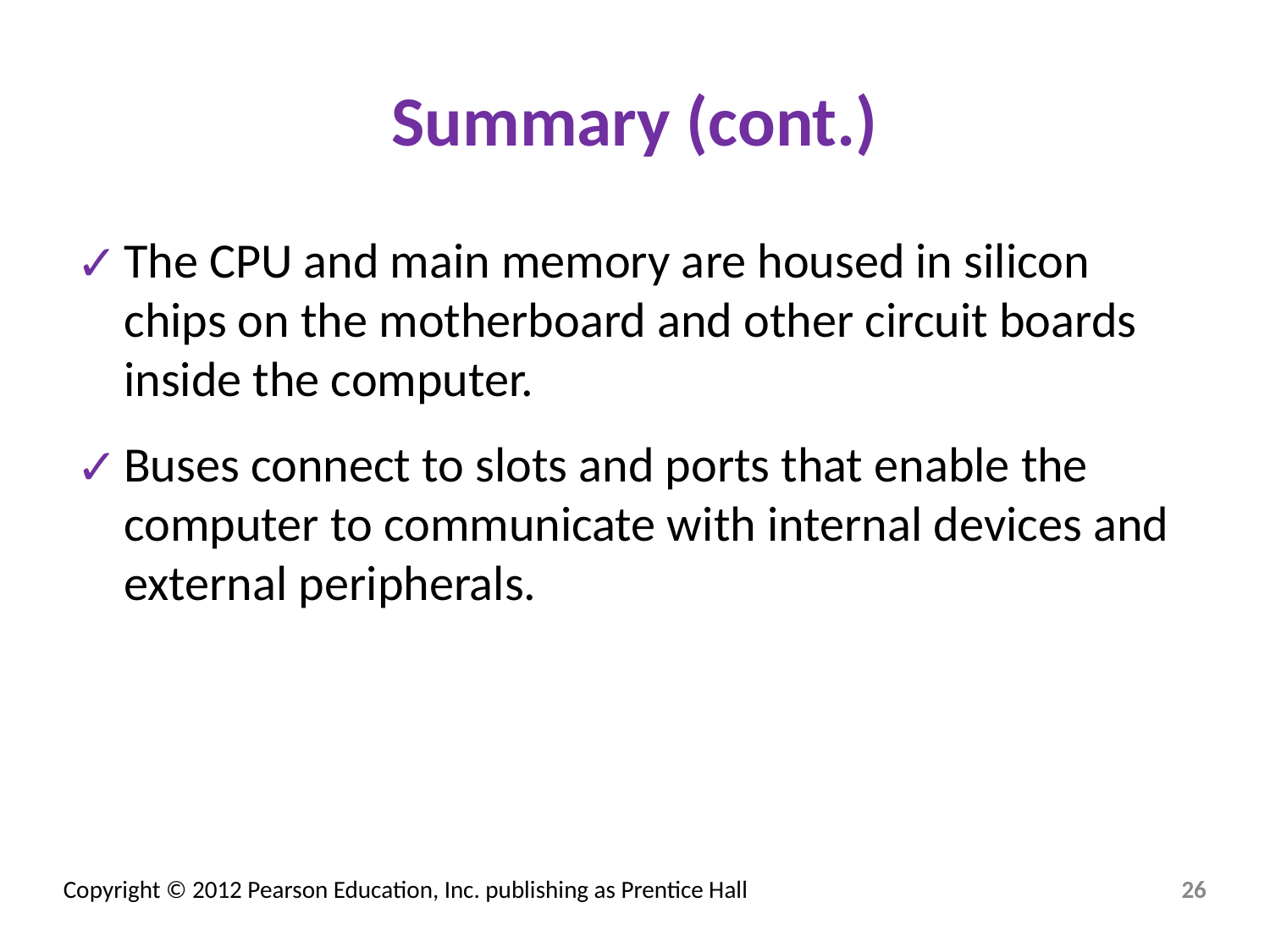

# Summary (cont.)
The CPU and main memory are housed in silicon chips on the motherboard and other circuit boards inside the computer.
Buses connect to slots and ports that enable the computer to communicate with internal devices and external peripherals.

26